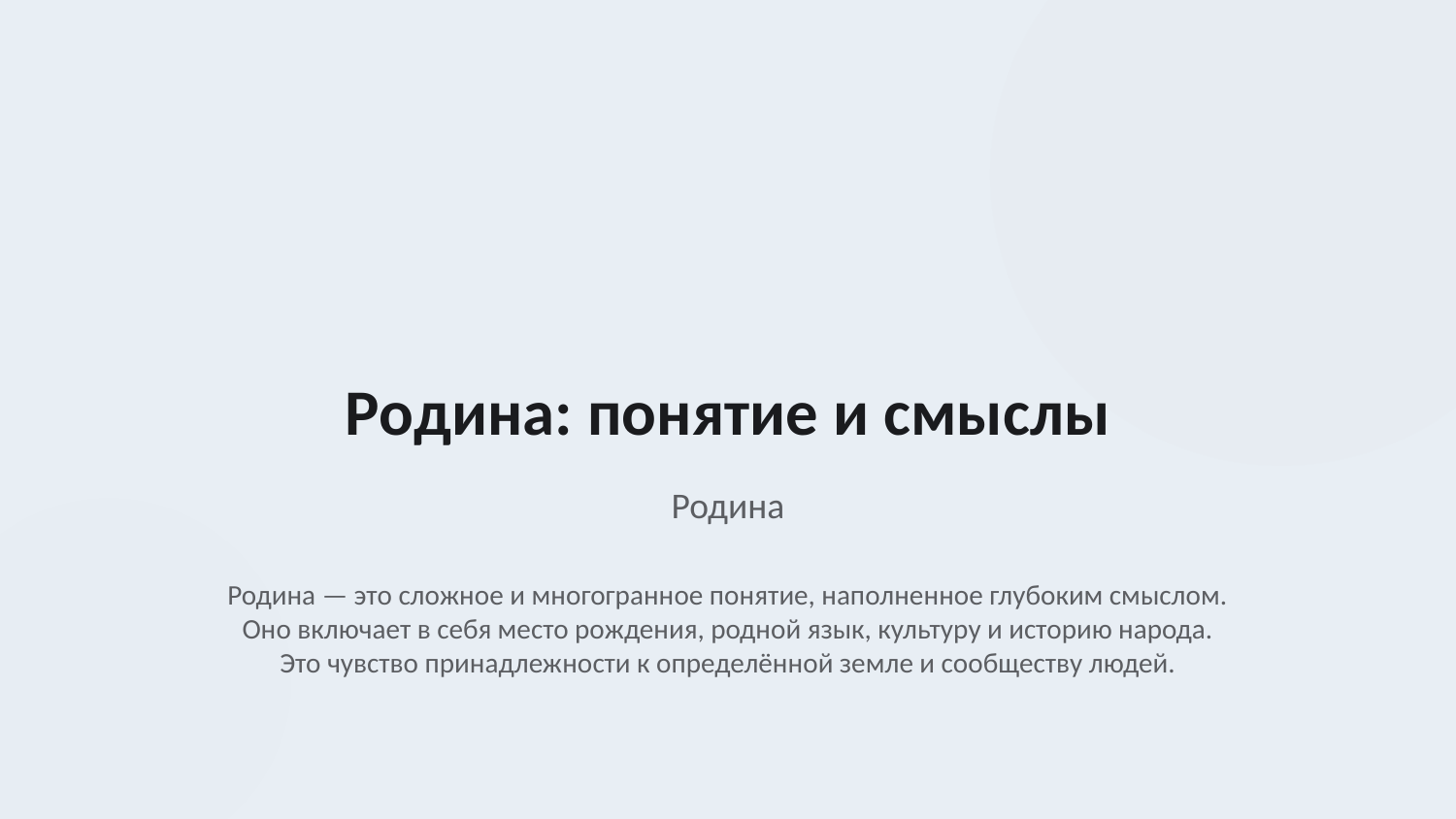

Родина: понятие и смыслы
Родина

Родина — это сложное и многогранное понятие, наполненное глубоким смыслом.
Оно включает в себя место рождения, родной язык, культуру и историю народа.
Это чувство принадлежности к определённой земле и сообществу людей.